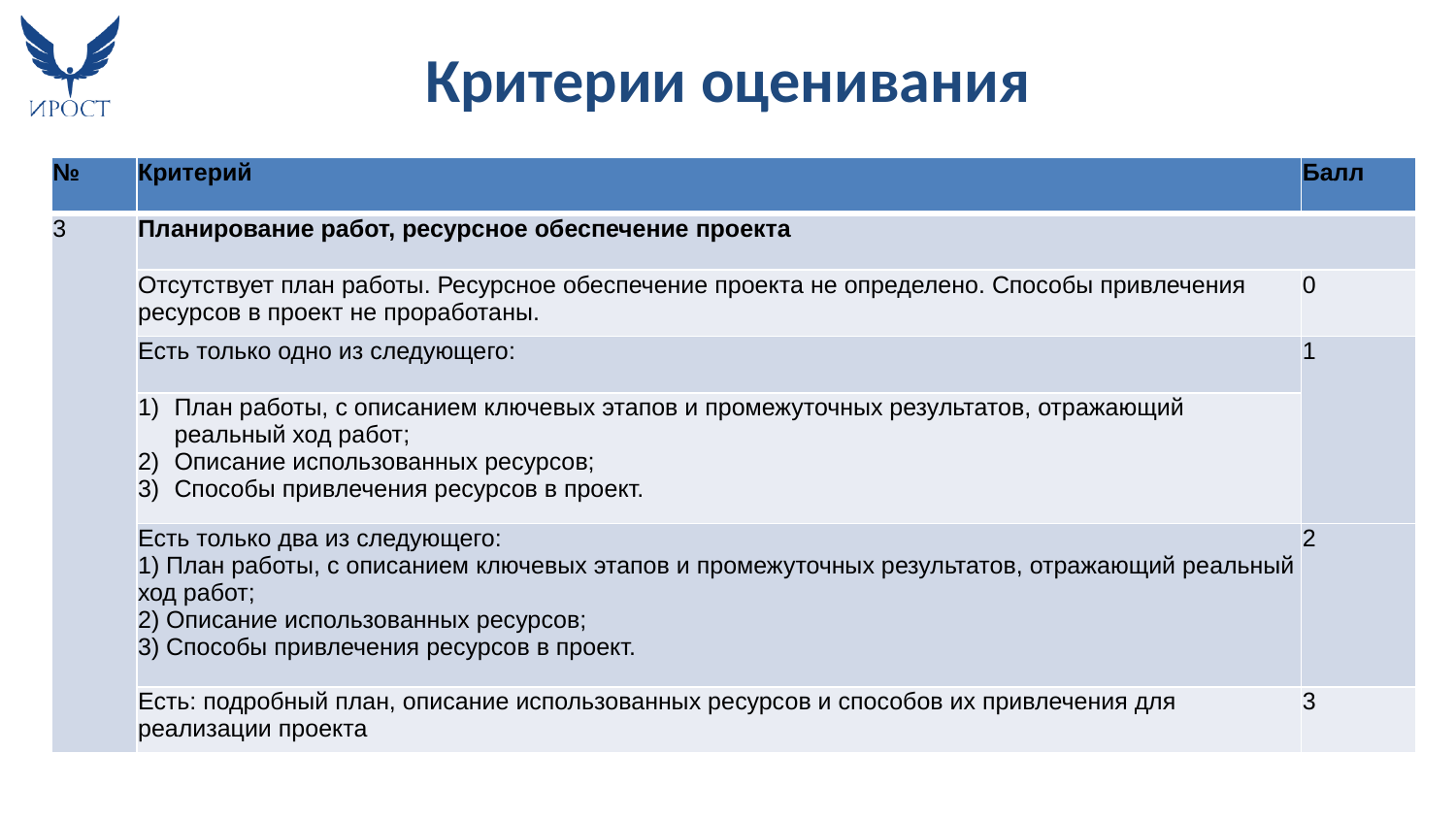

# Критерии оценивания
| № | Критерий | Балл |
| --- | --- | --- |
| 3 | Планирование работ, ресурсное обеспечение проекта |  |
|  | Отсутствует план работы. Ресурсное обеспечение проекта не определено. Способы привлечения ресурсов в проект не проработаны. | 0 |
|  | Есть только одно из следующего: | 1 |
|  | План работы, с описанием ключевых этапов и промежуточных результатов, отражающий реальный ход работ; Описание использованных ресурсов; Способы привлечения ресурсов в проект. |  |
|  | Есть только два из следующего: 1) План работы, с описанием ключевых этапов и промежуточных результатов, отражающий реальный ход работ; 2) Описание использованных ресурсов; 3) Способы привлечения ресурсов в проект. | 2 |
|  | Есть: подробный план, описание использованных ресурсов и способов их привлечения для реализации проекта | 3 |